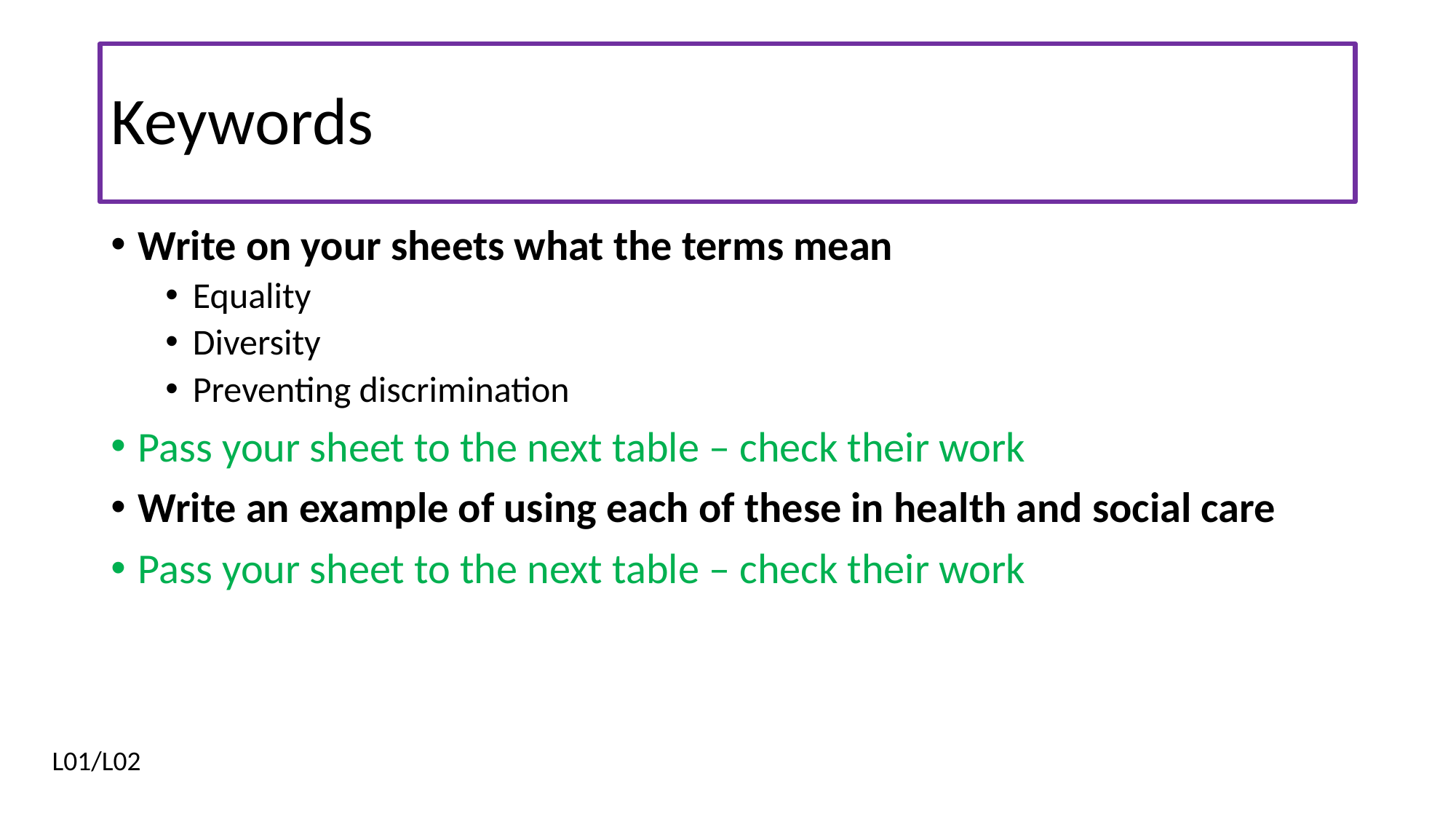

# Keywords
Write on your sheets what the terms mean
Equality
Diversity
Preventing discrimination
Pass your sheet to the next table – check their work
Write an example of using each of these in health and social care
Pass your sheet to the next table – check their work

L01/L02